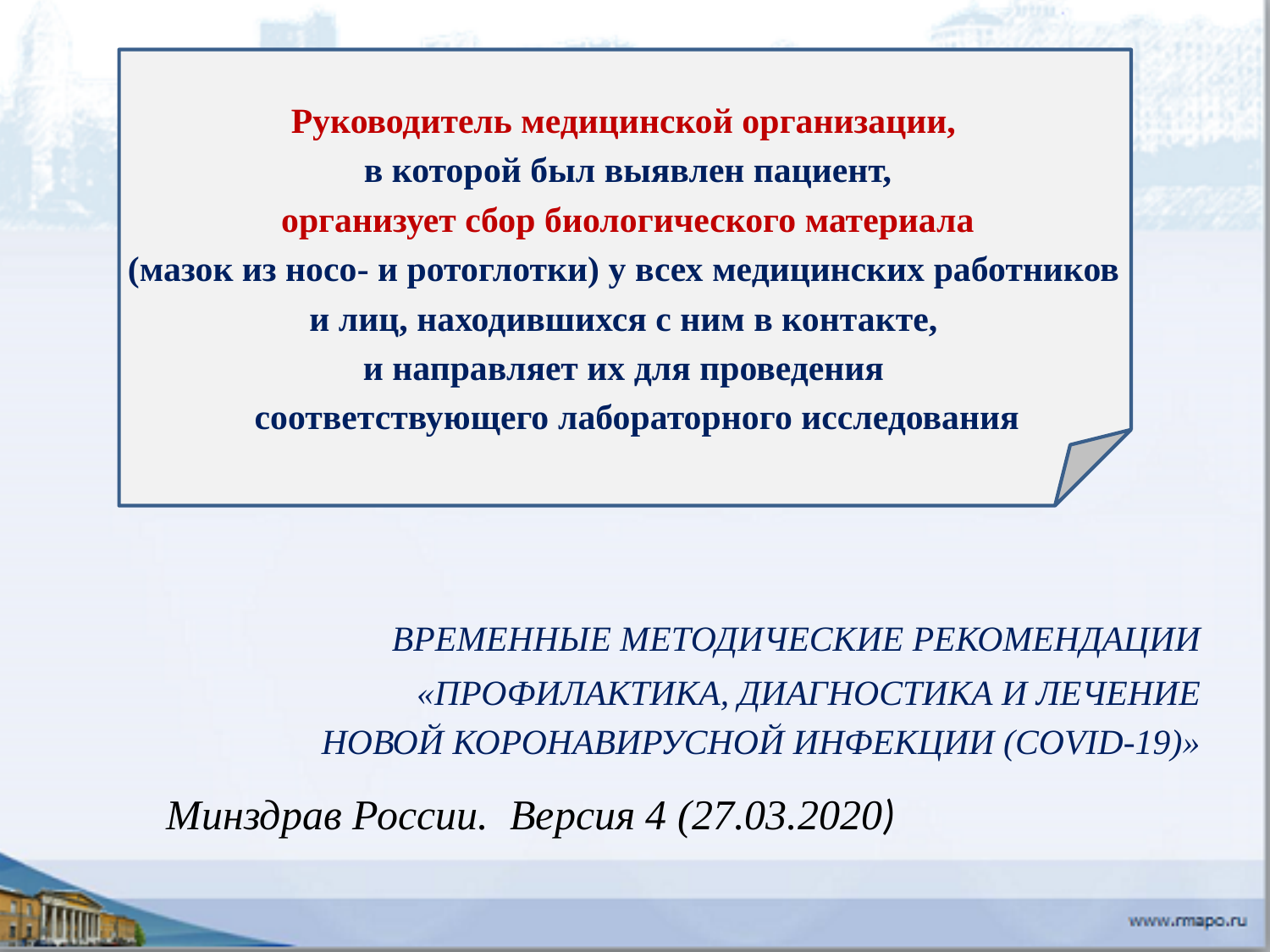

Руководитель медицинской организации,
в которой был выявлен пациент,
 организует сбор биологического материала
(мазок из носо- и ротоглотки) у всех медицинских работников
и лиц, находившихся с ним в контакте,
и направляет их для проведения
   соответствующего лабораторного исследования

 ВРЕМЕННЫЕ МЕТОДИЧЕСКИЕ РЕКОМЕНДАЦИИ
«ПРОФИЛАКТИКА, ДИАГНОСТИКА И ЛЕЧЕНИЕ
НОВОЙ КОРОНАВИРУСНОЙ ИНФЕКЦИИ (COVID-19)»
Минздрав России.  Версия 4 (27.03.2020)